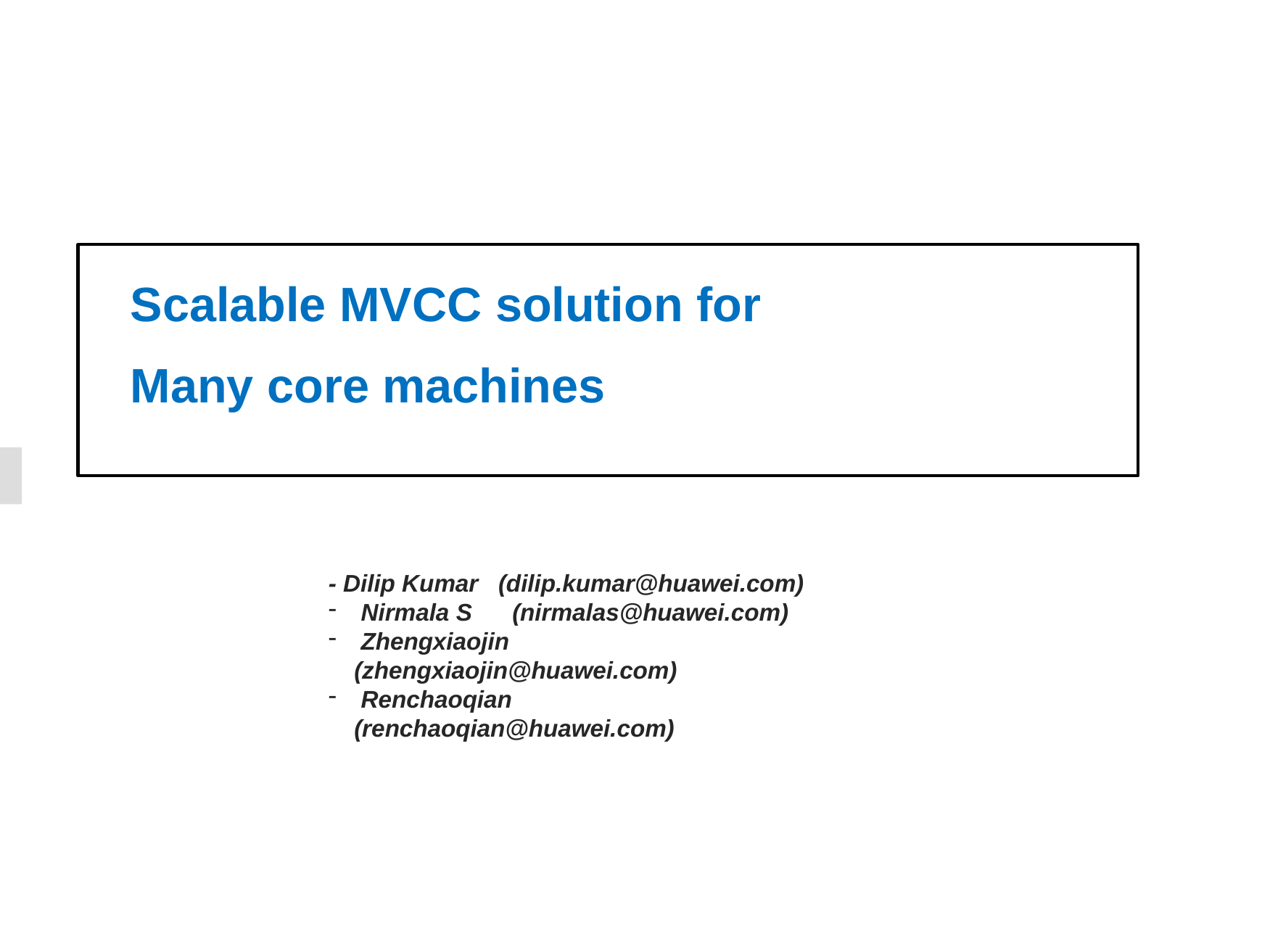

Scalable MVCC solution for
	Many core machines

- Dilip Kumar   (dilip.kumar@huawei.com)
 Nirmala S      (nirmalas@huawei.com)
 Zhengxiaojin  (zhengxiaojin@huawei.com)
 Renchaoqian (renchaoqian@huawei.com)